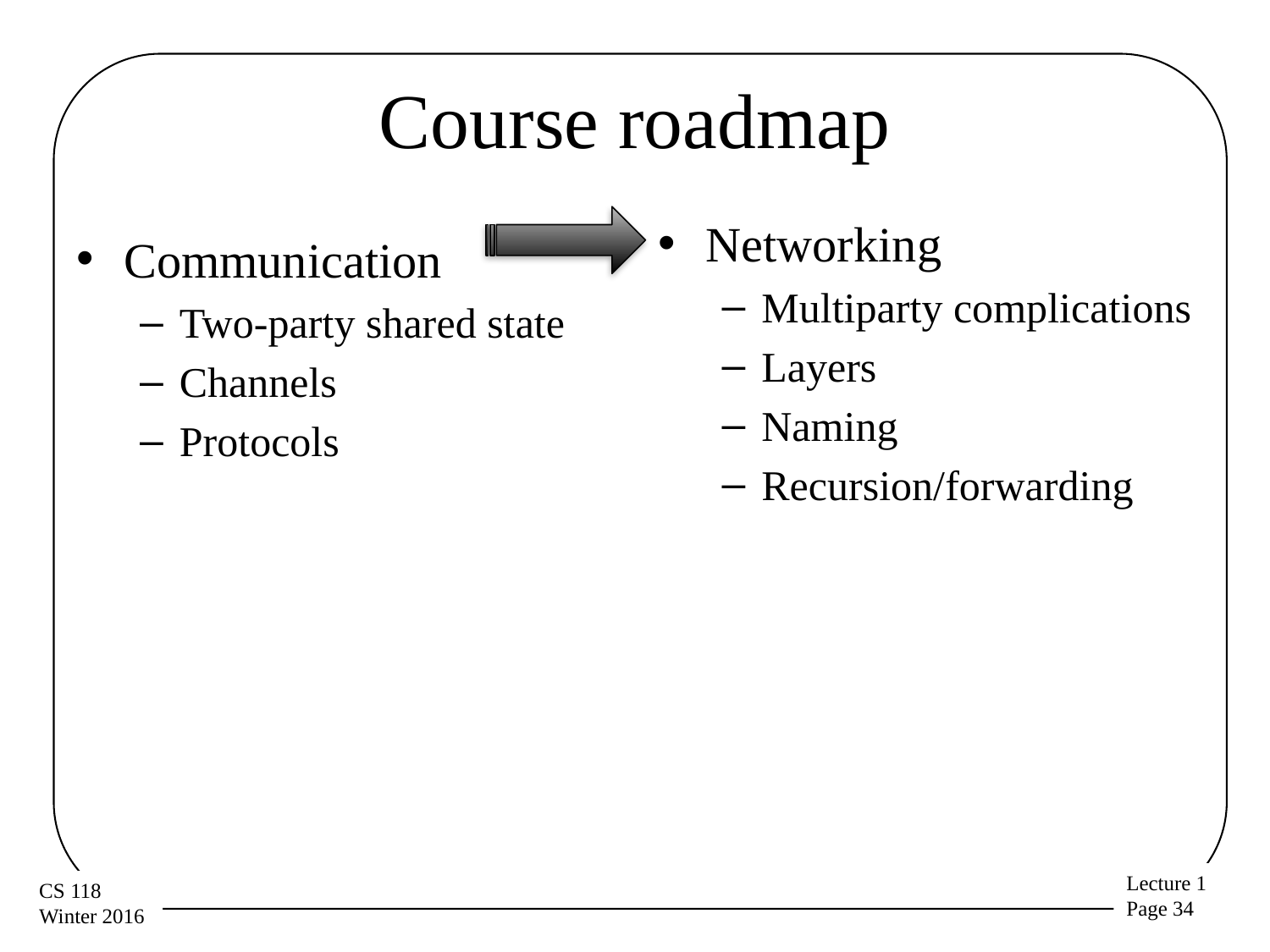

# Course roadmap

Networking
Multiparty complications
Layers
Naming
Recursion/forwarding

Communication
Two-party shared state
Channels
Protocols